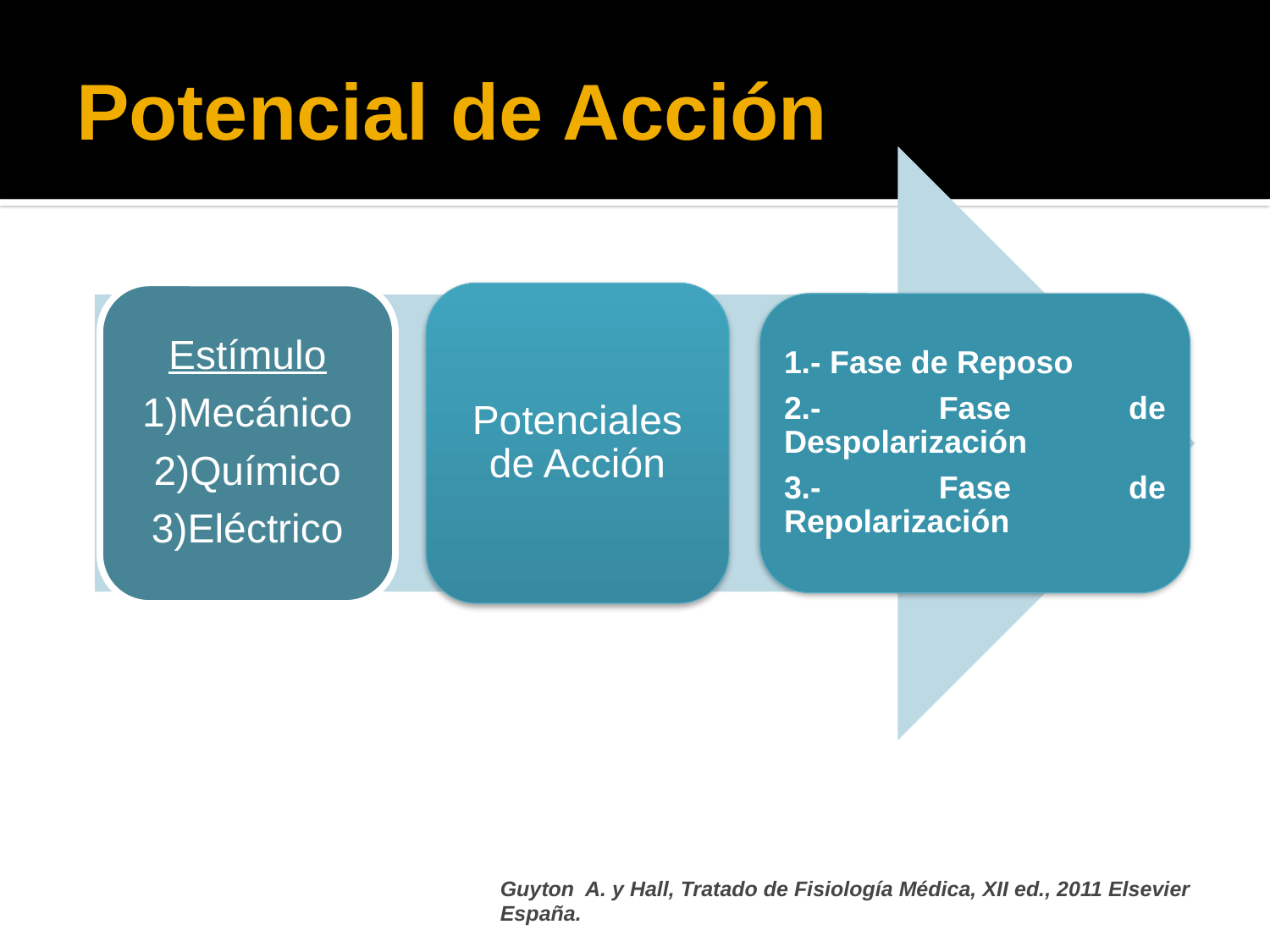

# Potencial de Acción
Estímulo
1)Mecánico
2)Químico
3)Eléctrico
Potenciales de Acción
1.- Fase de Reposo
2.- Fase de Despolarización
3.- Fase de Repolarización
Guyton  A. y Hall, Tratado de Fisiología Médica, XII ed., 2011 Elsevier España.